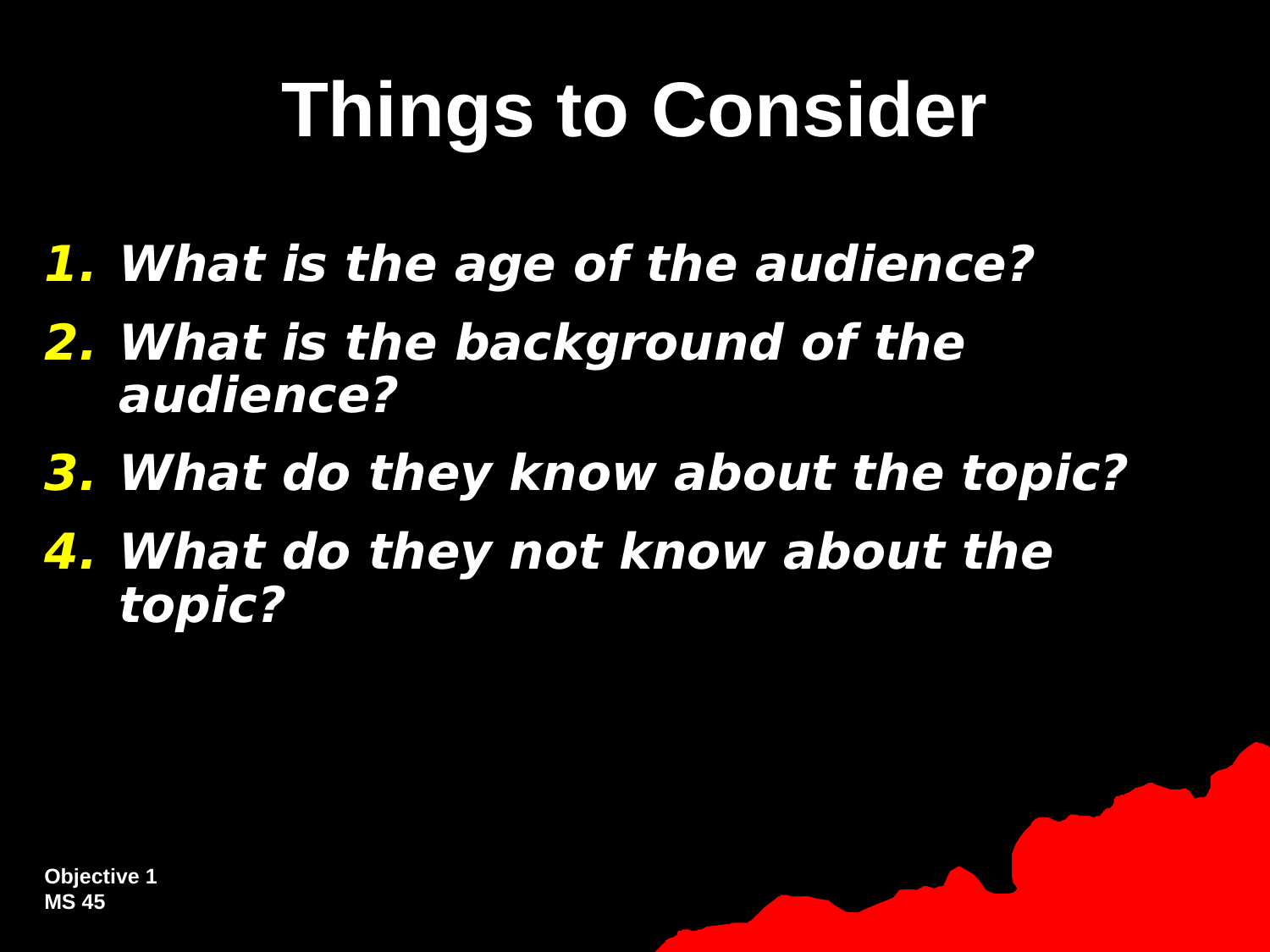

# Things to Consider
What is the age of the audience?
What is the background of the audience?
What do they know about the topic?
What do they not know about the topic?
Objective 1
MS 45